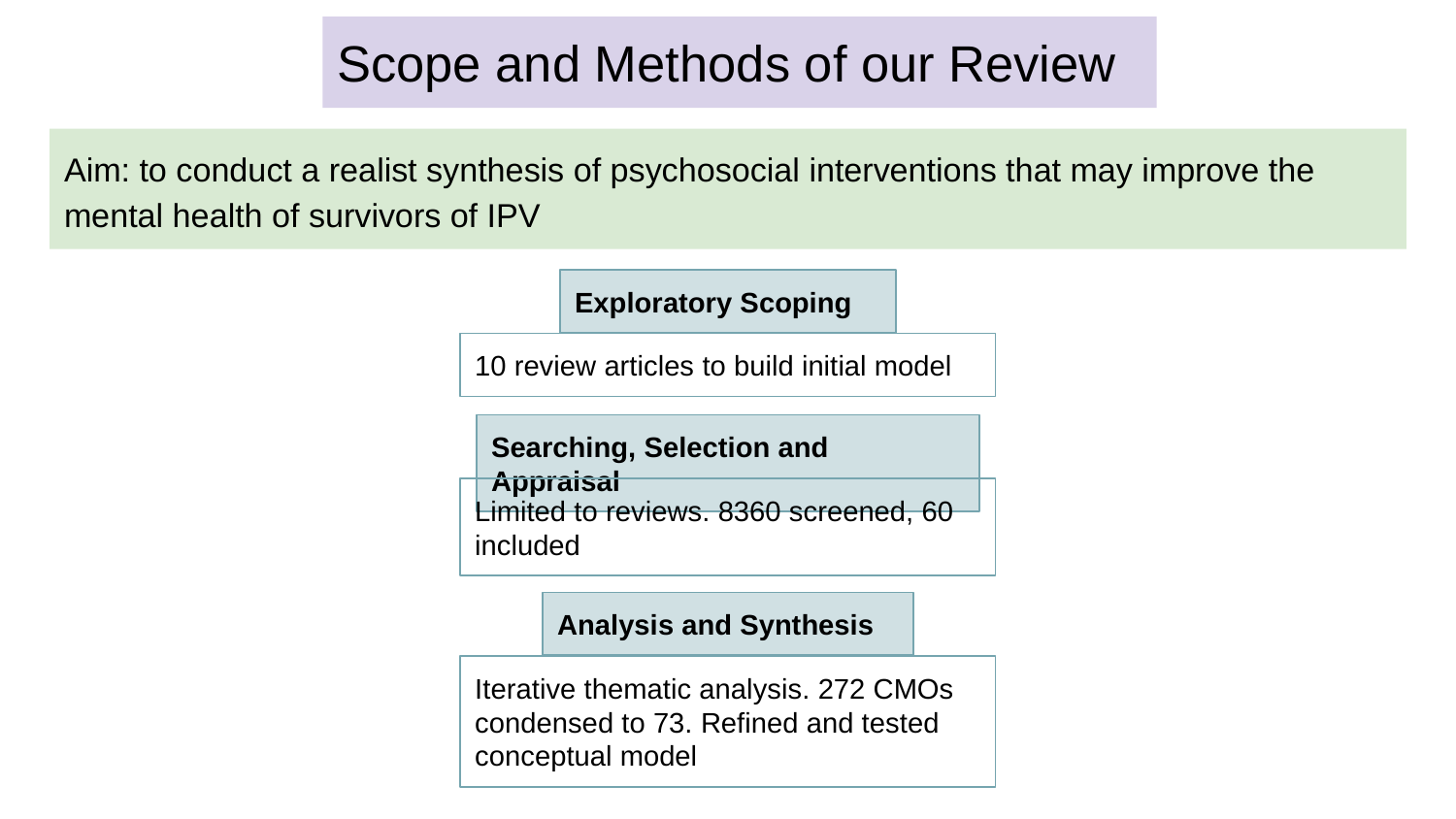

# Scope and Methods of our Review
Aim: to conduct a realist synthesis of psychosocial interventions that may improve the mental health of survivors of IPV
Exploratory Scoping
10 review articles to build initial model

Searching, Selection and Appraisal
Limited to reviews. 8360 screened, 60 included
Analysis and Synthesis
Iterative thematic analysis. 272 CMOs condensed to 73. Refined and tested conceptual model